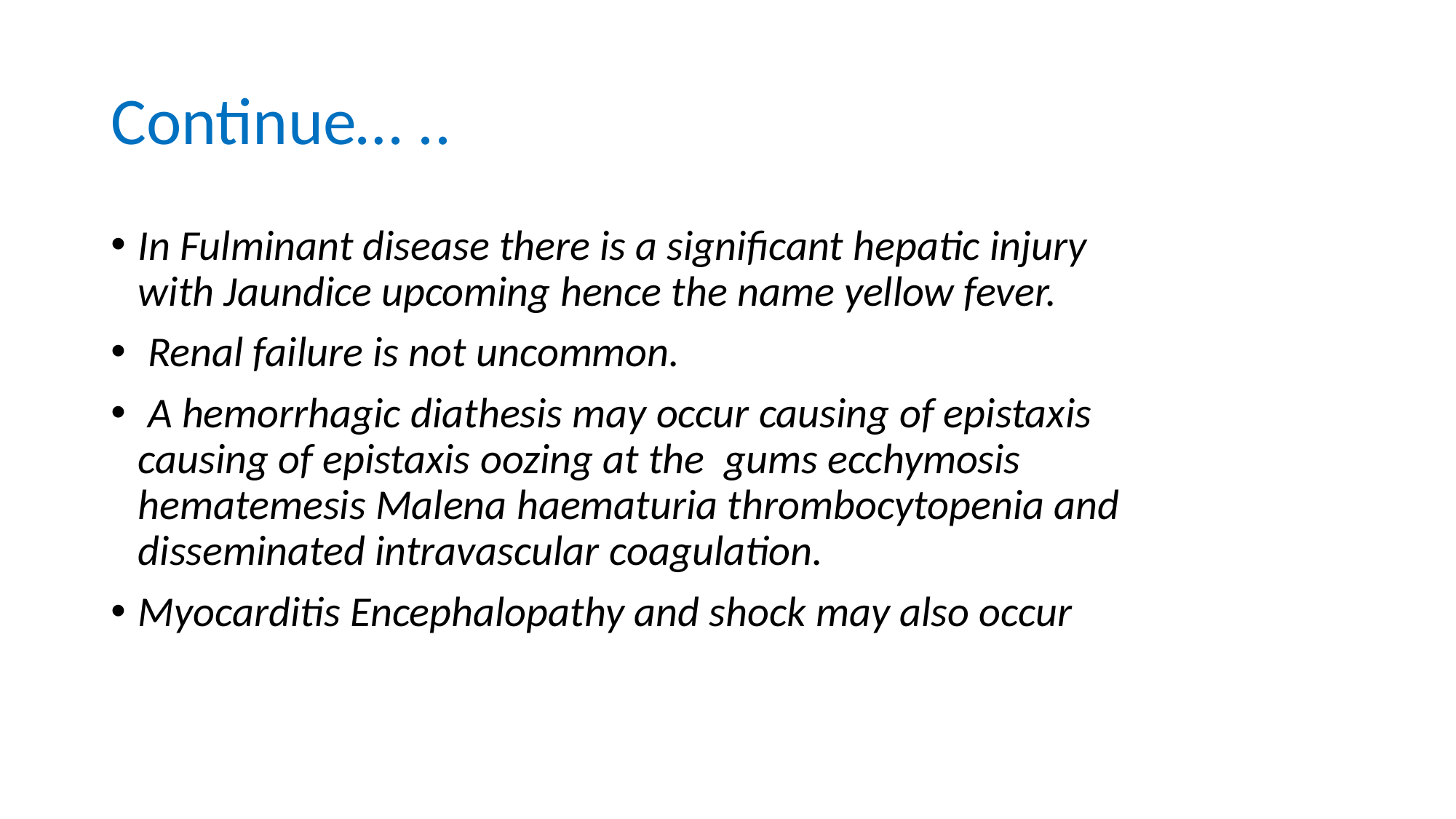

# Continue… ..
In Fulminant disease there is a significant hepatic injury with Jaundice upcoming hence the name yellow fever.
 Renal failure is not uncommon.
 A hemorrhagic diathesis may occur causing of epistaxis causing of epistaxis oozing at the  gums ecchymosis hematemesis Malena haematuria thrombocytopenia and disseminated intravascular coagulation.
Myocarditis Encephalopathy and shock may also occur